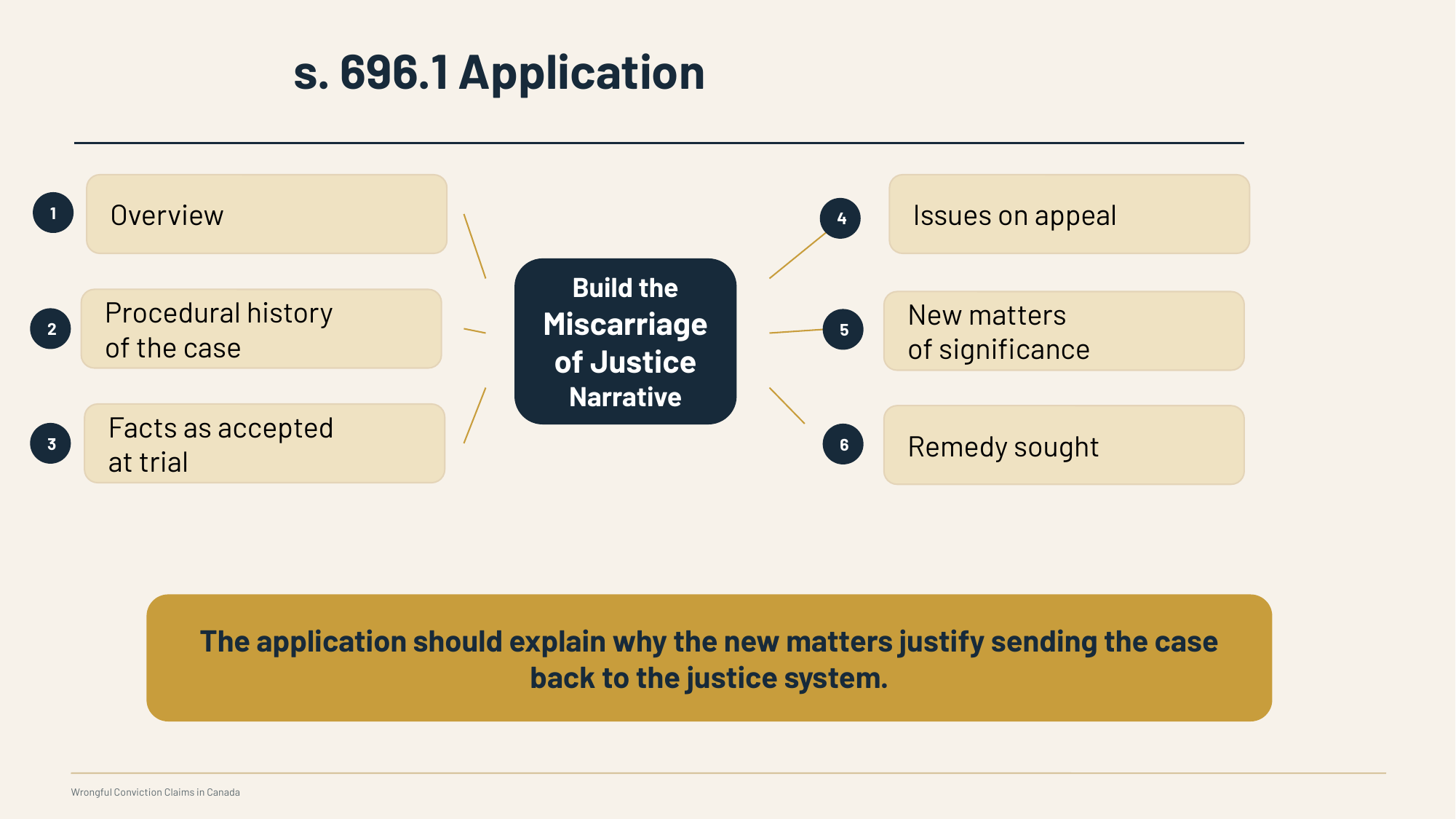

s. 696.1 Application
Overview
Issues on appeal
1
4
Build the
Miscarriage of Justice
Narrative
Procedural history
of the case
New matters
of significance
2
5
Facts as accepted
at trial
Remedy sought
3
6
The application should explain why the new matters justify sending the case back to the justice system.